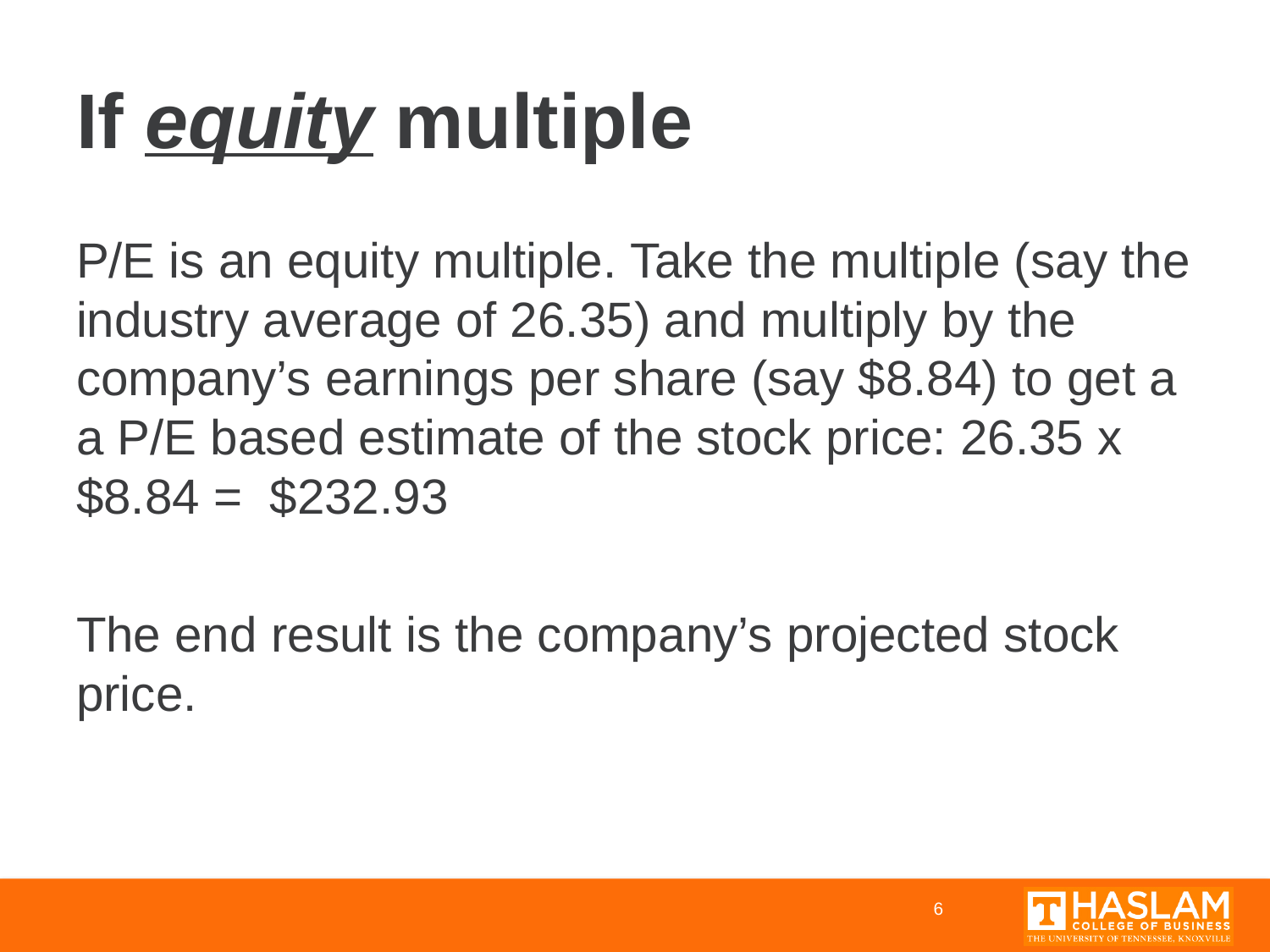

# If equity multiple
P/E is an equity multiple. Take the multiple (say the industry average of 26.35) and multiply by the company’s earnings per share (say $8.84) to get a a P/E based estimate of the stock price: 26.35 x $8.84 =  $232.93

The end result is the company’s projected stock price.

 6